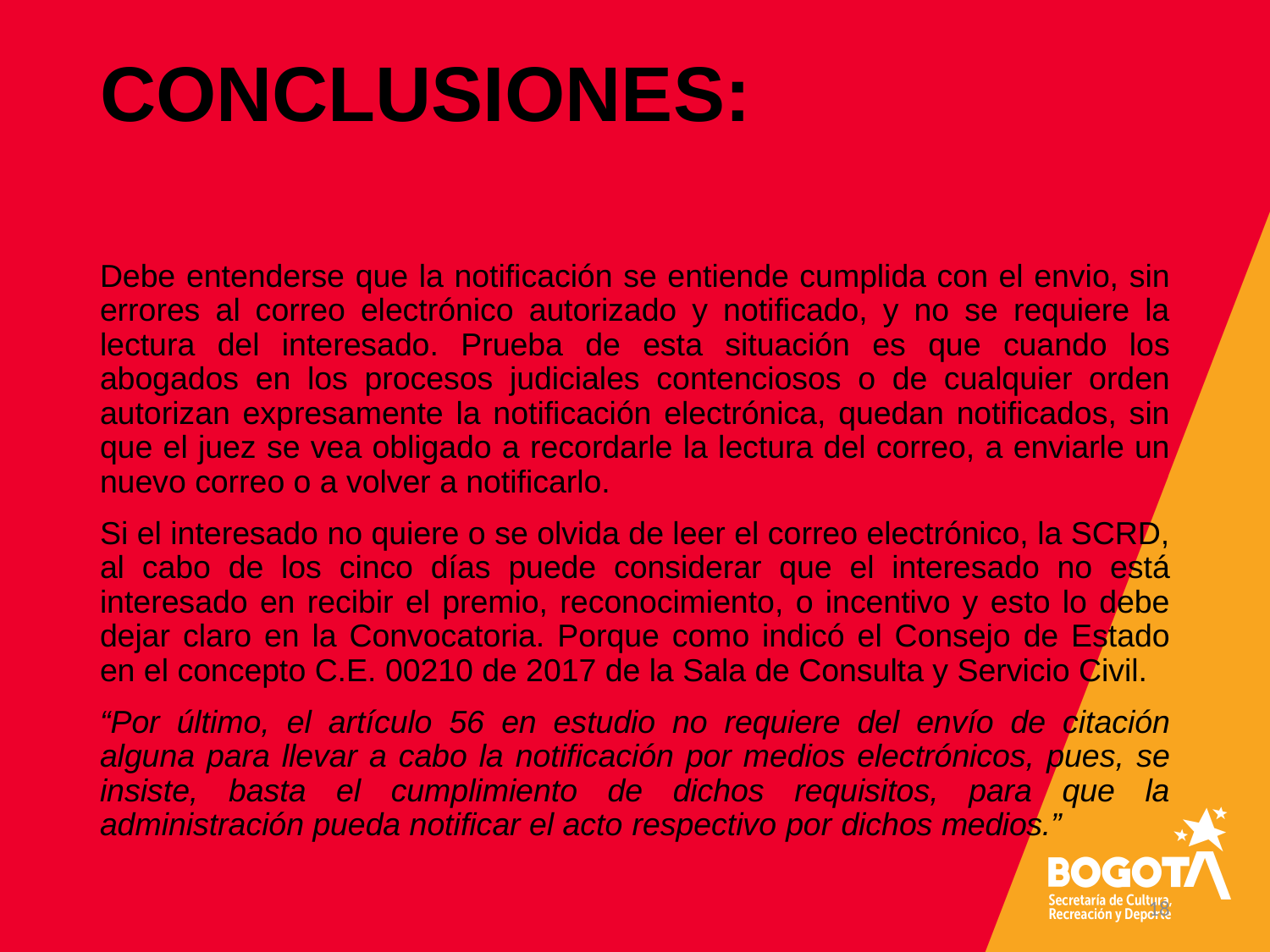

# CONCLUSIONES:
Debe entenderse que la notificación se entiende cumplida con el envio, sin errores al correo electrónico autorizado y notificado, y no se requiere la lectura del interesado. Prueba de esta situación es que cuando los abogados en los procesos judiciales contenciosos o de cualquier orden autorizan expresamente la notificación electrónica, quedan notificados, sin que el juez se vea obligado a recordarle la lectura del correo, a enviarle un nuevo correo o a volver a notificarlo.
Si el interesado no quiere o se olvida de leer el correo electrónico, la SCRD, al cabo de los cinco días puede considerar que el interesado no está interesado en recibir el premio, reconocimiento, o incentivo y esto lo debe dejar claro en la Convocatoria. Porque como indicó el Consejo de Estado en el concepto C.E. 00210 de 2017 de la Sala de Consulta y Servicio Civil.
“Por último, el artículo 56 en estudio no requiere del envío de citación alguna para llevar a cabo la notiﬁcación por medios electrónicos, pues, se insiste, basta el cumplimiento de dichos requisitos, para que la administración pueda notificar el acto respectivo por dichos medios.”

18